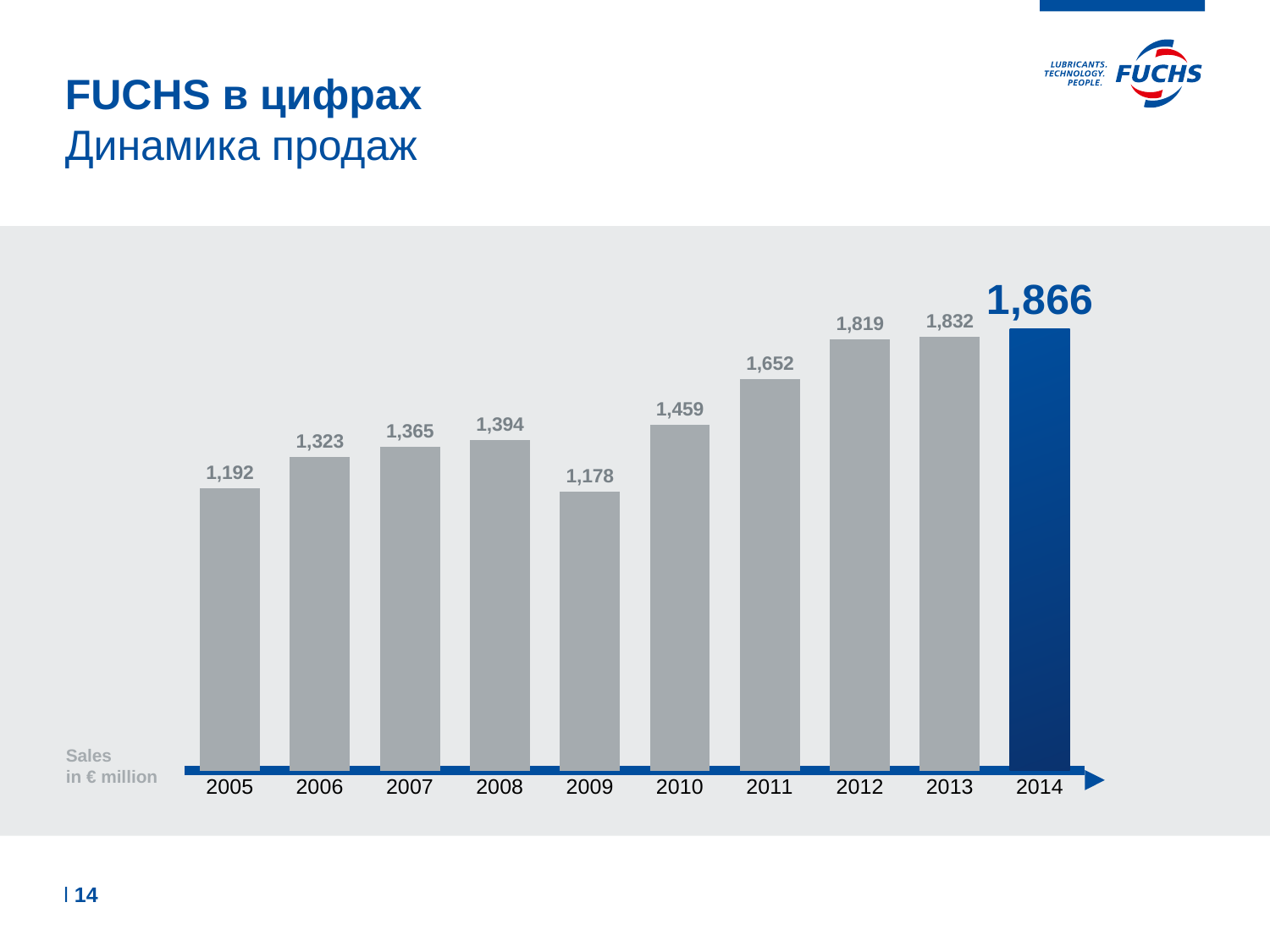

# FUCHS в цифрах Динамика продаж

### Chart

| Category |  |
|---|---|
| 2005 | 1192.0 |
| 2006 | 1323.0 |
| 2007 | 1365.0 |
| 2008 | 1394.0 |
| 2009 | 1178.0 |
| 2010 | 1459.0 |
| 2011 | 1652.0 |
| 2012 | 1819.0 |
| 2013 | 1832.0 |
| 2014 | 1866.0 |
Sales
in € million

l 14